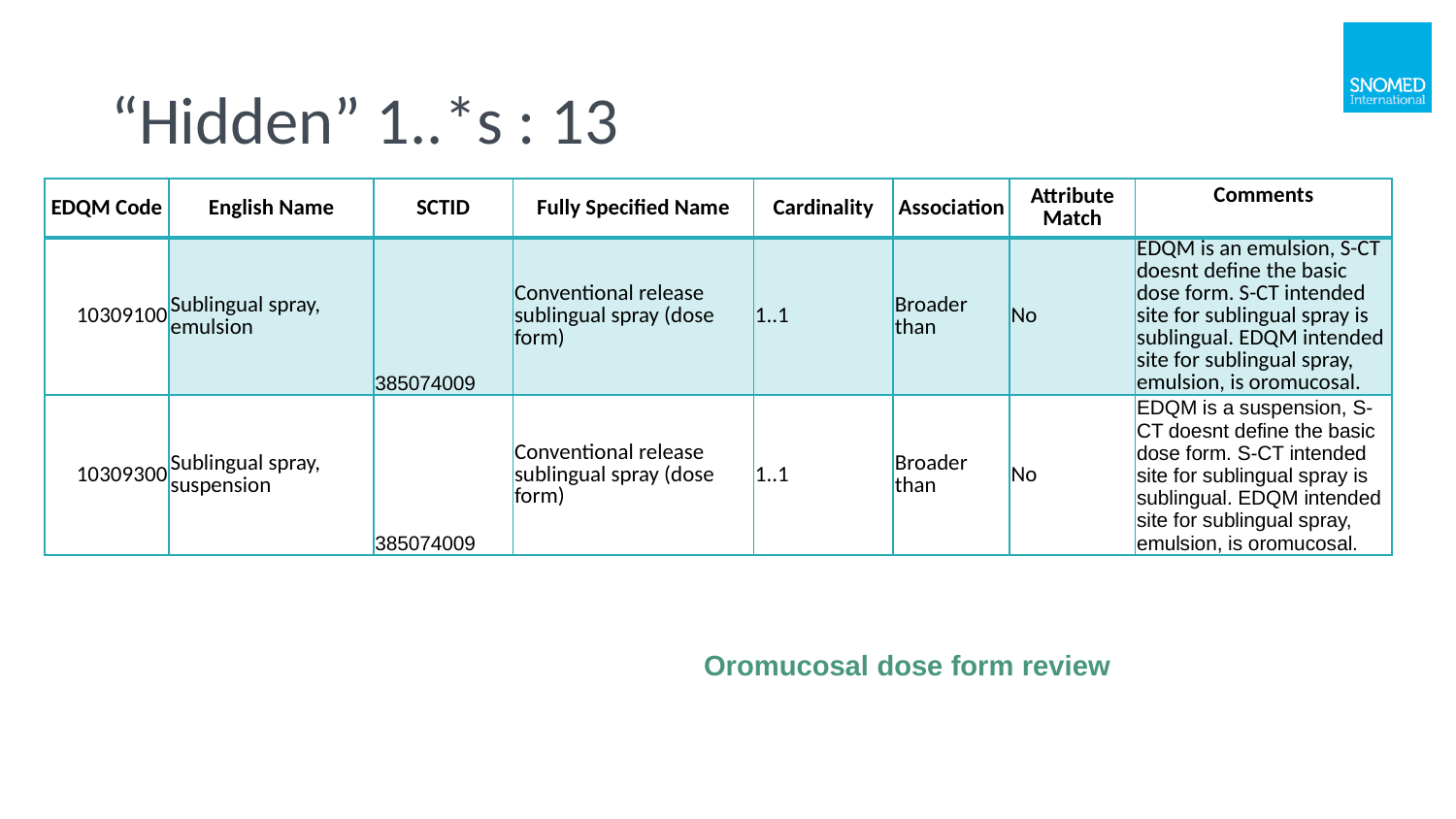

# “Hidden” 1..*s : 13
| EDQM Code | English Name | SCTID | Fully Specified Name | Cardinality | Association | Attribute Match | Comments |
| --- | --- | --- | --- | --- | --- | --- | --- |
| 10309100 | Sublingual spray, emulsion | 385074009 | Conventional release sublingual spray (dose form) | 1..1 | Broader than | No | EDQM is an emulsion, S-CT doesnt define the basic dose form. S-CT intended site for sublingual spray is sublingual. EDQM intended site for sublingual spray, emulsion, is oromucosal. |
| 10309300 | Sublingual spray, suspension | 385074009 | Conventional release sublingual spray (dose form) | 1..1 | Broader than | No | EDQM is a suspension, S-CT doesnt define the basic dose form. S-CT intended site for sublingual spray is sublingual. EDQM intended site for sublingual spray, emulsion, is oromucosal. |
Oromucosal dose form review